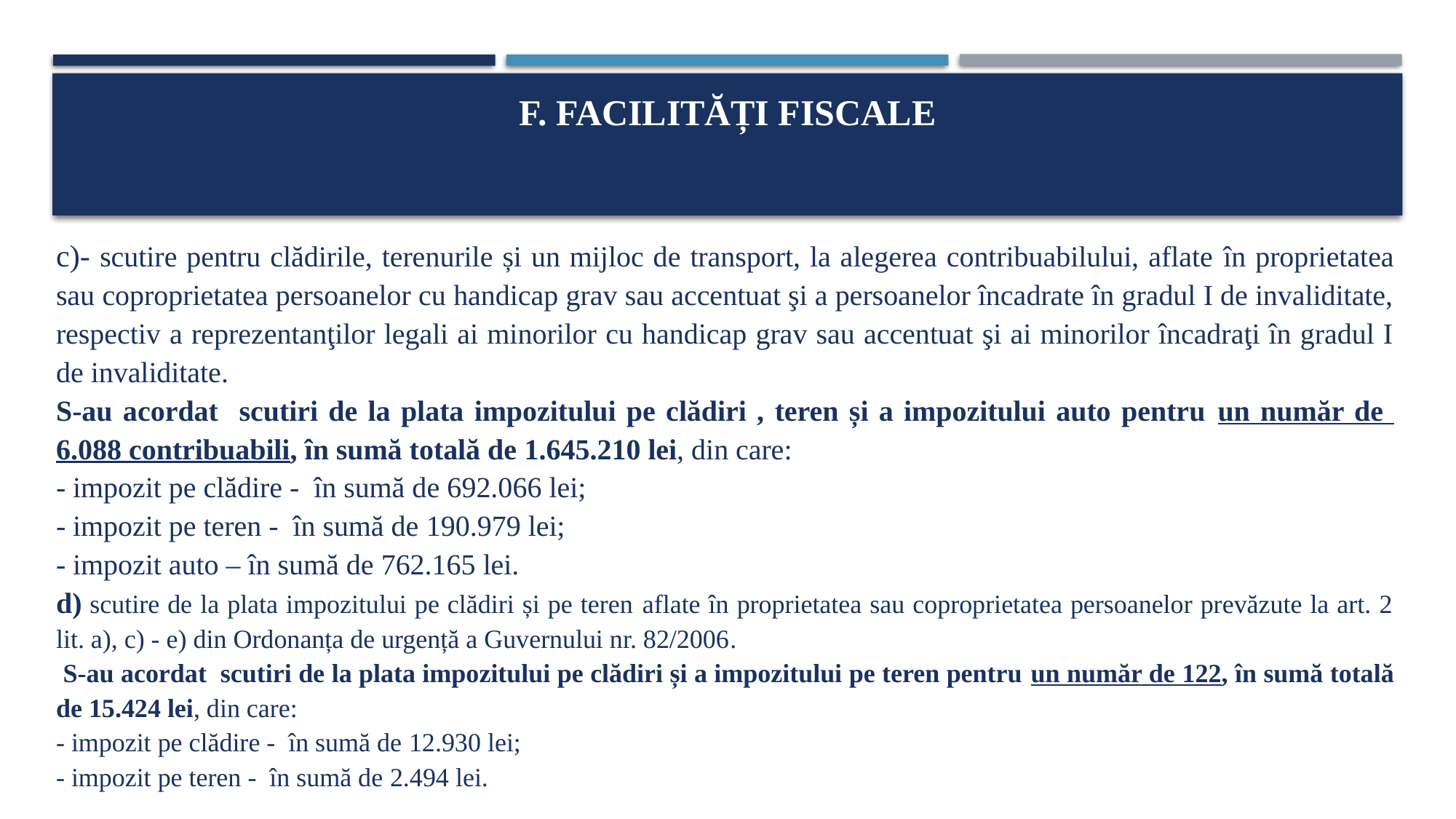

# F. Facilități fiscale
c)- scutire pentru clădirile, terenurile și un mijloc de transport, la alegerea contribuabilului, aflate în proprietatea sau coproprietatea persoanelor cu handicap grav sau accentuat şi a persoanelor încadrate în gradul I de invaliditate, respectiv a reprezentanţilor legali ai minorilor cu handicap grav sau accentuat şi ai minorilor încadraţi în gradul I de invaliditate.
S-au acordat  scutiri de la plata impozitului pe clădiri , teren și a impozitului auto pentru un număr de  6.088 contribuabili, în sumă totală de 1.645.210 lei, din care:
- impozit pe clădire -  în sumă de 692.066 lei;
- impozit pe teren -  în sumă de 190.979 lei;
- impozit auto – în sumă de 762.165 lei.
d) scutire de la plata impozitului pe clădiri și pe teren aflate în proprietatea sau coproprietatea persoanelor prevăzute la art. 2 lit. a), c) - e) din Ordonanța de urgență a Guvernului nr. 82/2006.
 S-au acordat  scutiri de la plata impozitului pe clădiri și a impozitului pe teren pentru un număr de 122, în sumă totală de 15.424 lei, din care:
- impozit pe clădire -  în sumă de 12.930 lei;
- impozit pe teren -  în sumă de 2.494 lei.